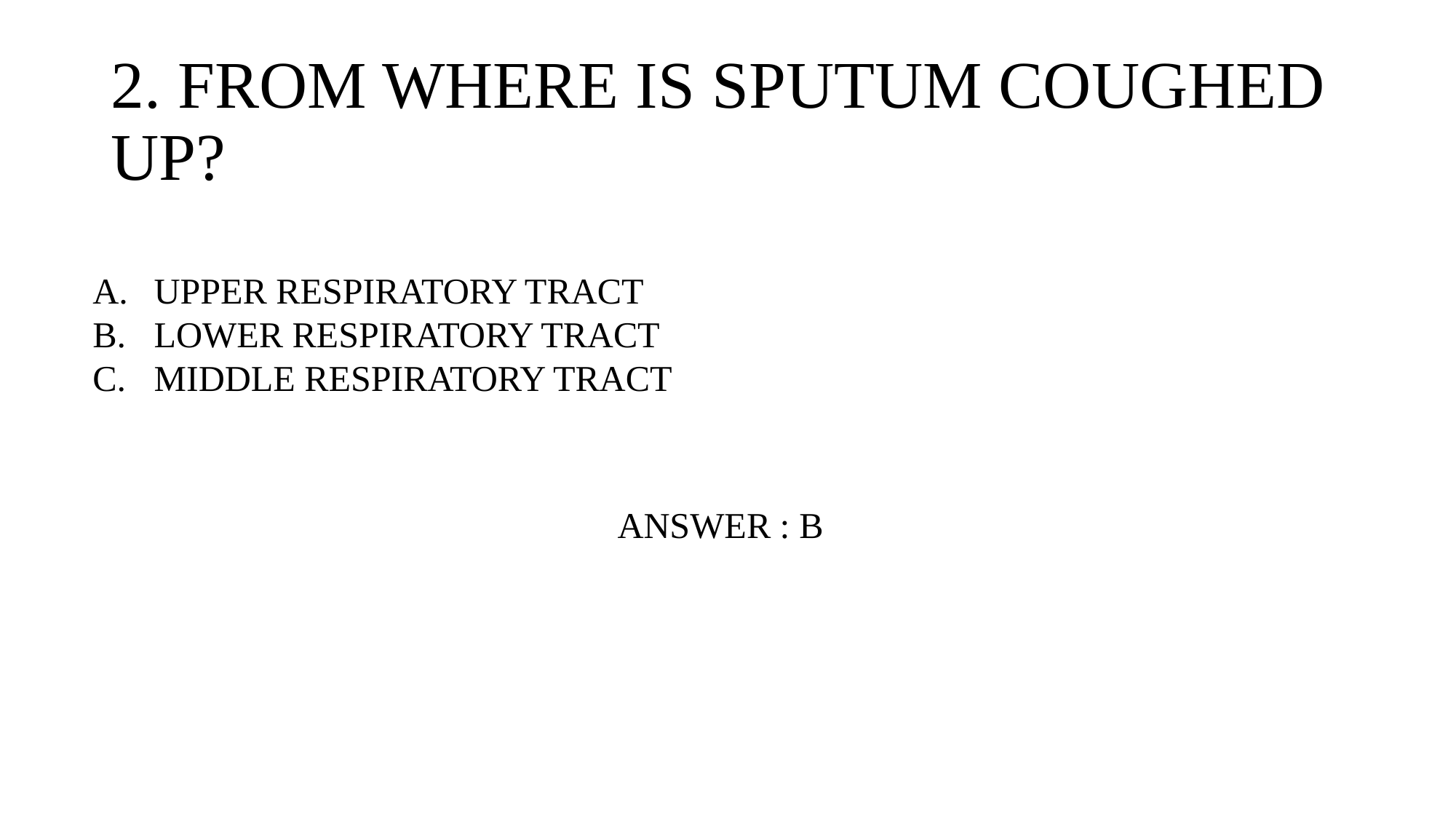

# 2. FROM WHERE IS SPUTUM COUGHED UP?
UPPER RESPIRATORY TRACT
LOWER RESPIRATORY TRACT
MIDDLE RESPIRATORY TRACT
ANSWER : B